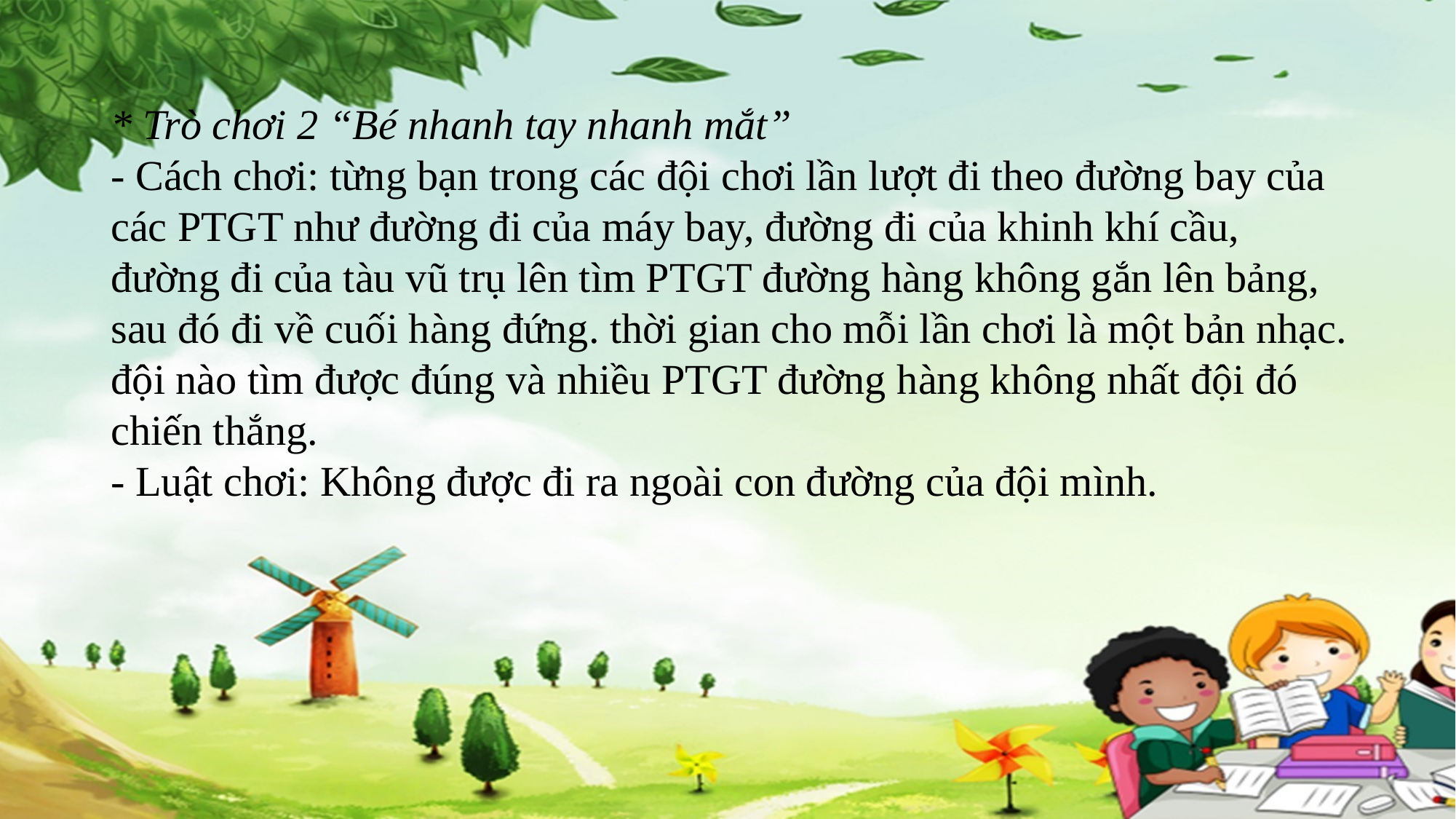

* Trò chơi 2 “Bé nhanh tay nhanh mắt”
- Cách chơi: từng bạn trong các đội chơi lần lượt đi theo đường bay của các PTGT như đường đi của máy bay, đường đi của khinh khí cầu, đường đi của tàu vũ trụ lên tìm PTGT đường hàng không gắn lên bảng, sau đó đi về cuối hàng đứng. thời gian cho mỗi lần chơi là một bản nhạc. đội nào tìm được đúng và nhiều PTGT đường hàng không nhất đội đó chiến thắng.
- Luật chơi: Không được đi ra ngoài con đường của đội mình.